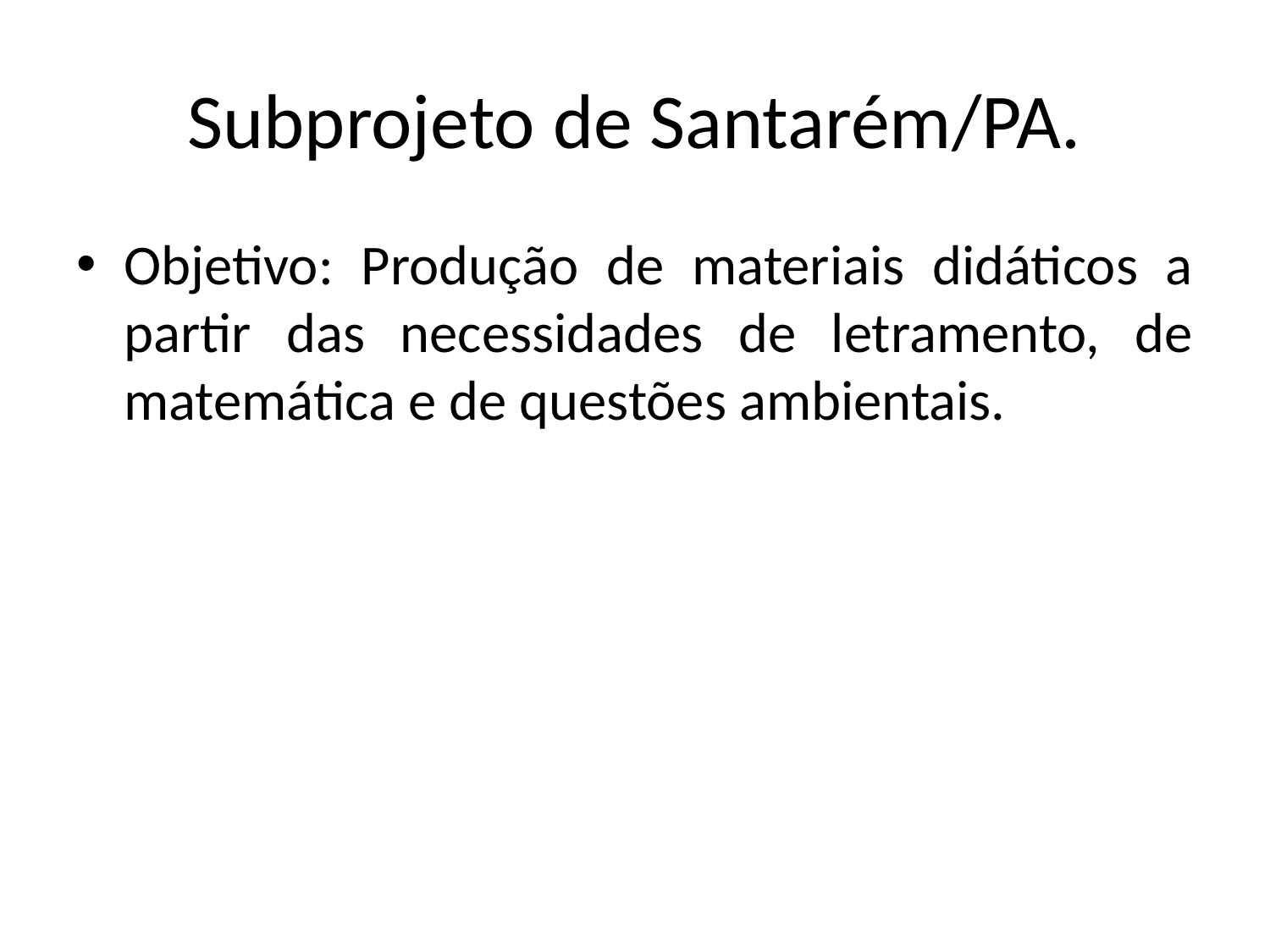

# Subprojeto de Santarém/PA.
Objetivo: Produção de materiais didáticos a partir das necessidades de letramento, de matemática e de questões ambientais.